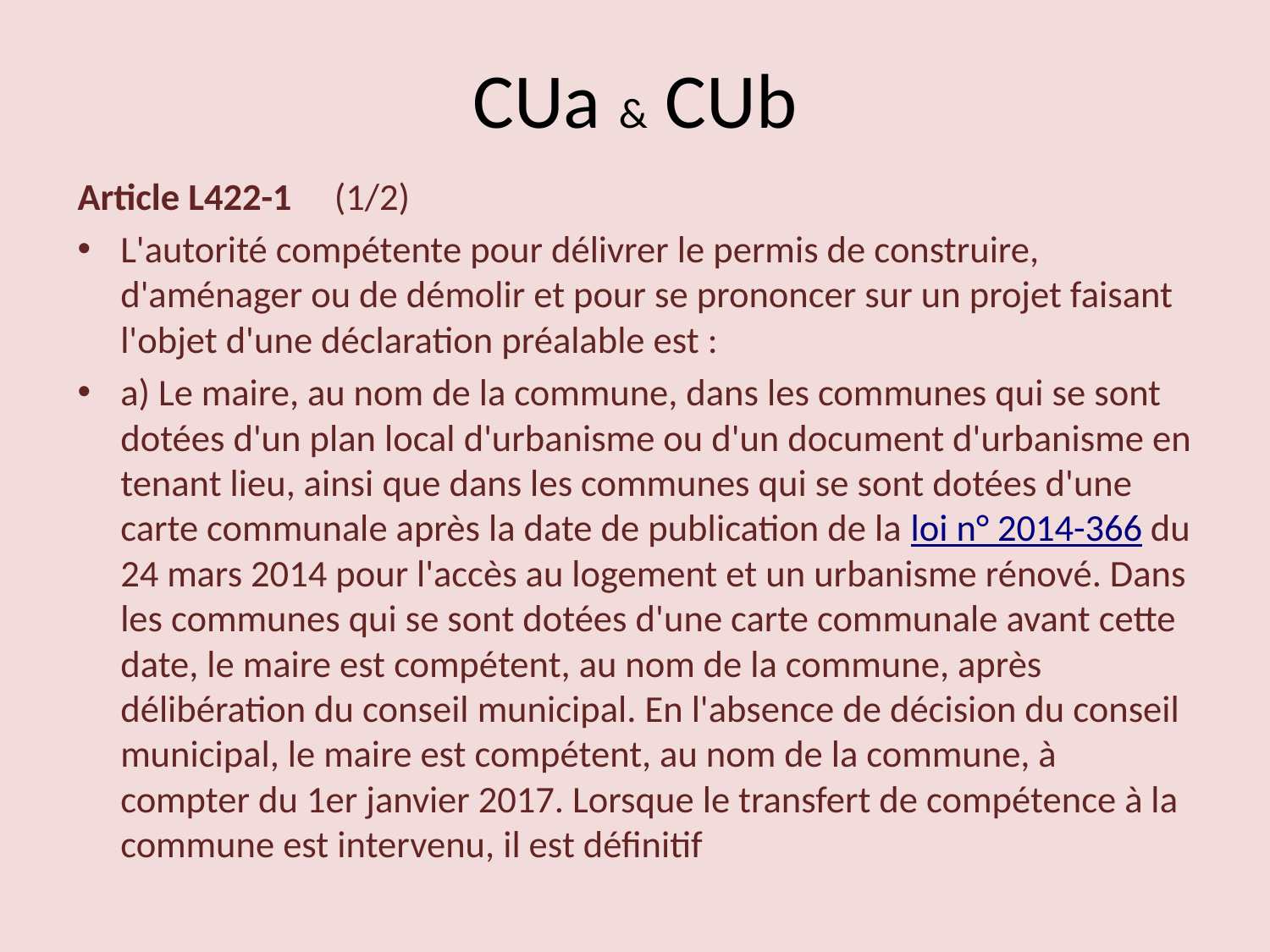

# CUa & CUb
Article L422-1     (1/2)
L'autorité compétente pour délivrer le permis de construire, d'aménager ou de démolir et pour se prononcer sur un projet faisant l'objet d'une déclaration préalable est :
a) Le maire, au nom de la commune, dans les communes qui se sont dotées d'un plan local d'urbanisme ou d'un document d'urbanisme en tenant lieu, ainsi que dans les communes qui se sont dotées d'une carte communale après la date de publication de la loi n° 2014-366 du 24 mars 2014 pour l'accès au logement et un urbanisme rénové. Dans les communes qui se sont dotées d'une carte communale avant cette date, le maire est compétent, au nom de la commune, après délibération du conseil municipal. En l'absence de décision du conseil municipal, le maire est compétent, au nom de la commune, à compter du 1er janvier 2017. Lorsque le transfert de compétence à la commune est intervenu, il est définitif